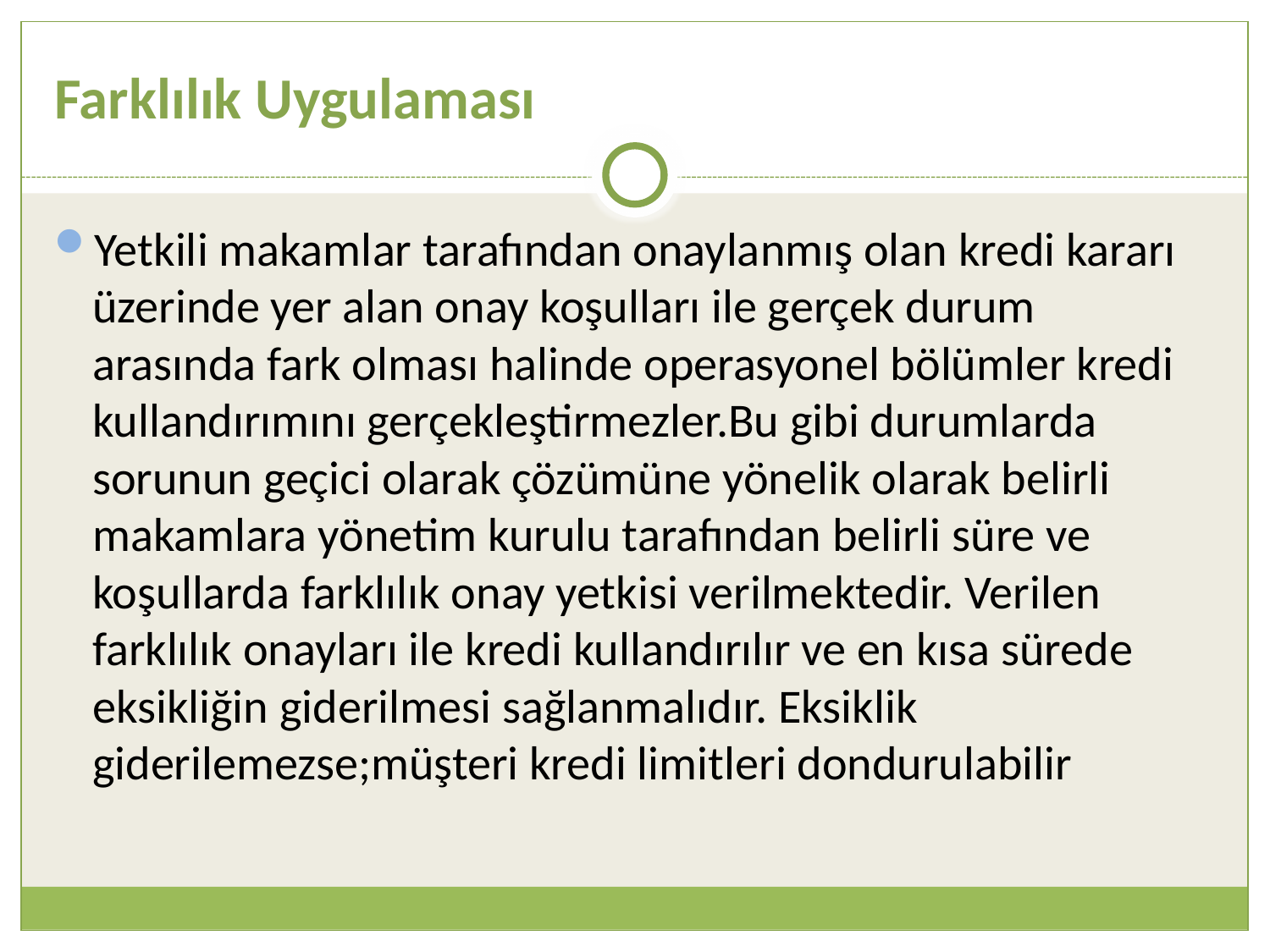

# Farklılık Uygulaması
Yetkili makamlar tarafından onaylanmış olan kredi kararı üzerinde yer alan onay koşulları ile gerçek durum arasında fark olması halinde operasyonel bölümler kredi kullandırımını gerçekleştirmezler.Bu gibi durumlarda sorunun geçici olarak çözümüne yönelik olarak belirli makamlara yönetim kurulu tarafından belirli süre ve koşullarda farklılık onay yetkisi verilmektedir. Verilen farklılık onayları ile kredi kullandırılır ve en kısa sürede eksikliğin giderilmesi sağlanmalıdır. Eksiklik giderilemezse;müşteri kredi limitleri dondurulabilir